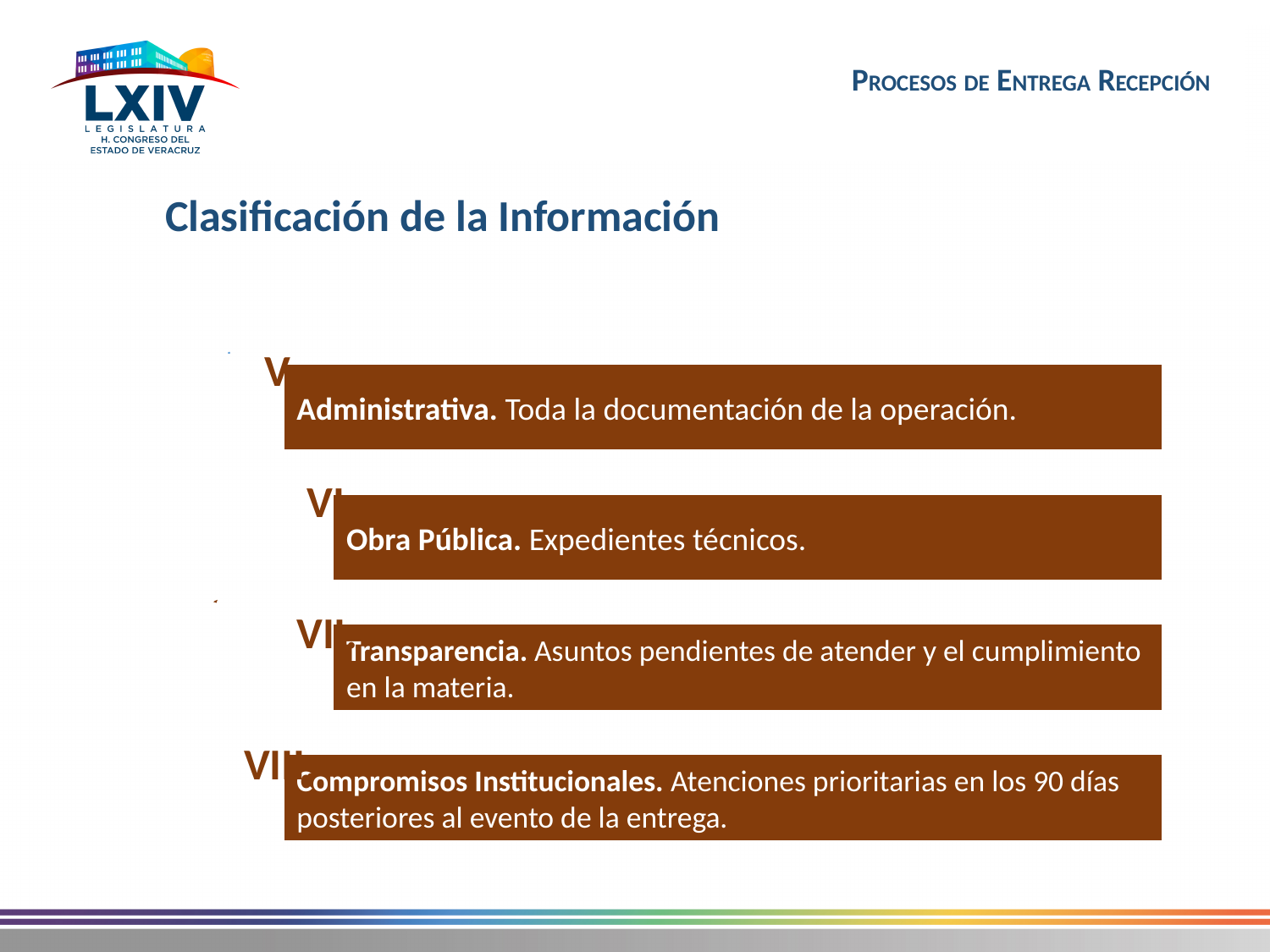

Clasificación de la Información
Administrativa. Toda la documentación de la operación.
Obra Pública. Expedientes técnicos.
Transparencia. Asuntos pendientes de atender y el cumplimiento en la materia.
Compromisos Institucionales. Atenciones prioritarias en los 90 días posteriores al evento de la entrega.
V.
VI.
VII.
VIII.